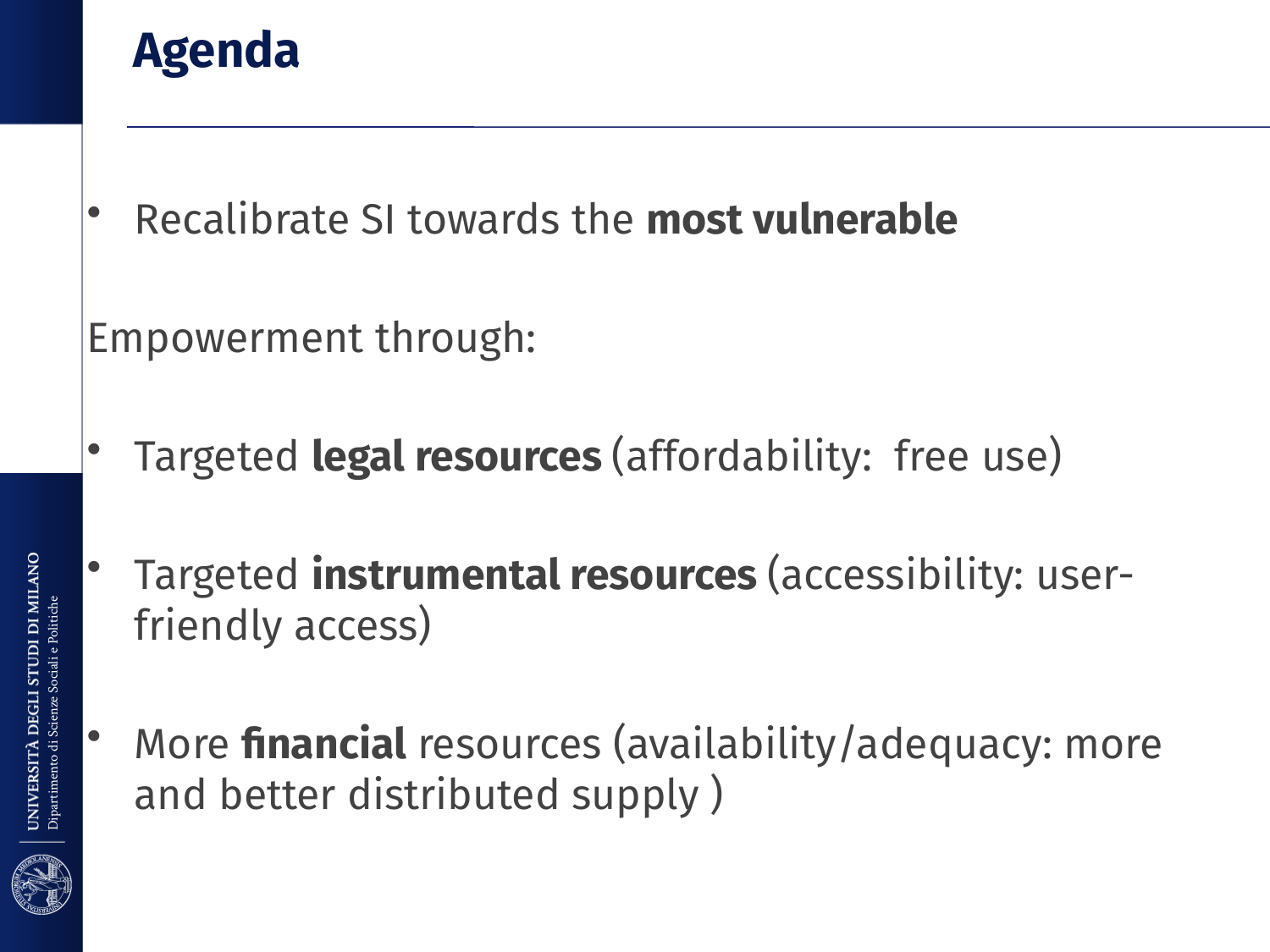

# Agenda
Recalibrate SI towards the most vulnerable

Empowerment through:

Targeted legal resources (affordability:  free use)

Targeted instrumental resources (accessibility: user-friendly access)

More financial resources (availability/adequacy: more and better distributed supply )

Dipartimento di Scienze Sociali e Politiche